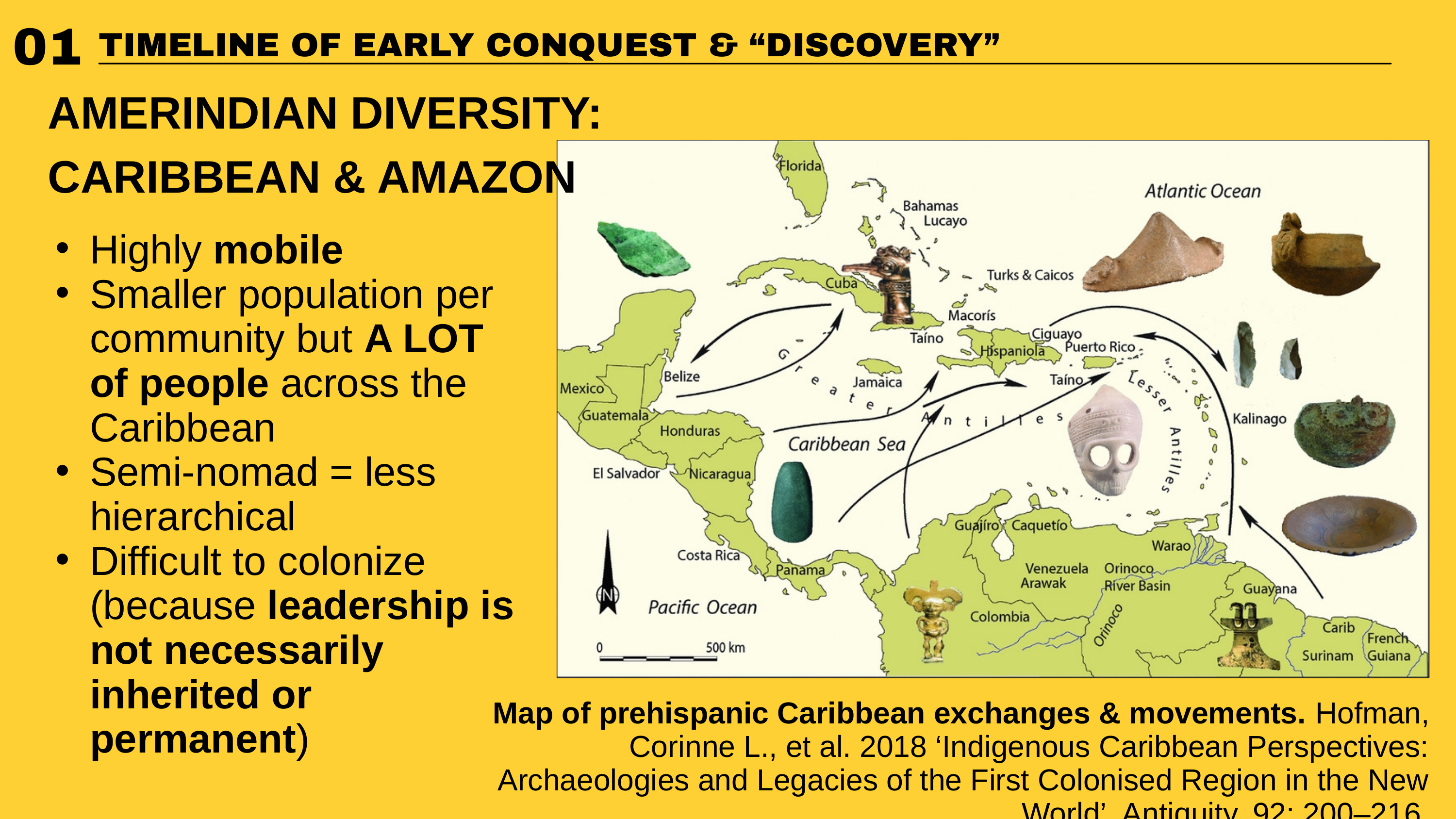

01
TIMELINE OF EARLY CONQUEST & “DISCOVERY”

AMERINDIAN DIVERSITY: CARIBBEAN & AMAZON

Highly mobile
Smaller population per community but A LOT of people across the Caribbean
Semi-nomad = less hierarchical
Difficult to colonize (because leadership is not necessarily inherited or permanent)
Map of prehispanic Caribbean exchanges & movements. Hofman, Corinne L., et al. 2018 ‘Indigenous Caribbean Perspectives: Archaeologies and Legacies of the First Colonised Region in the New World’, Antiquity, 92: 200–216